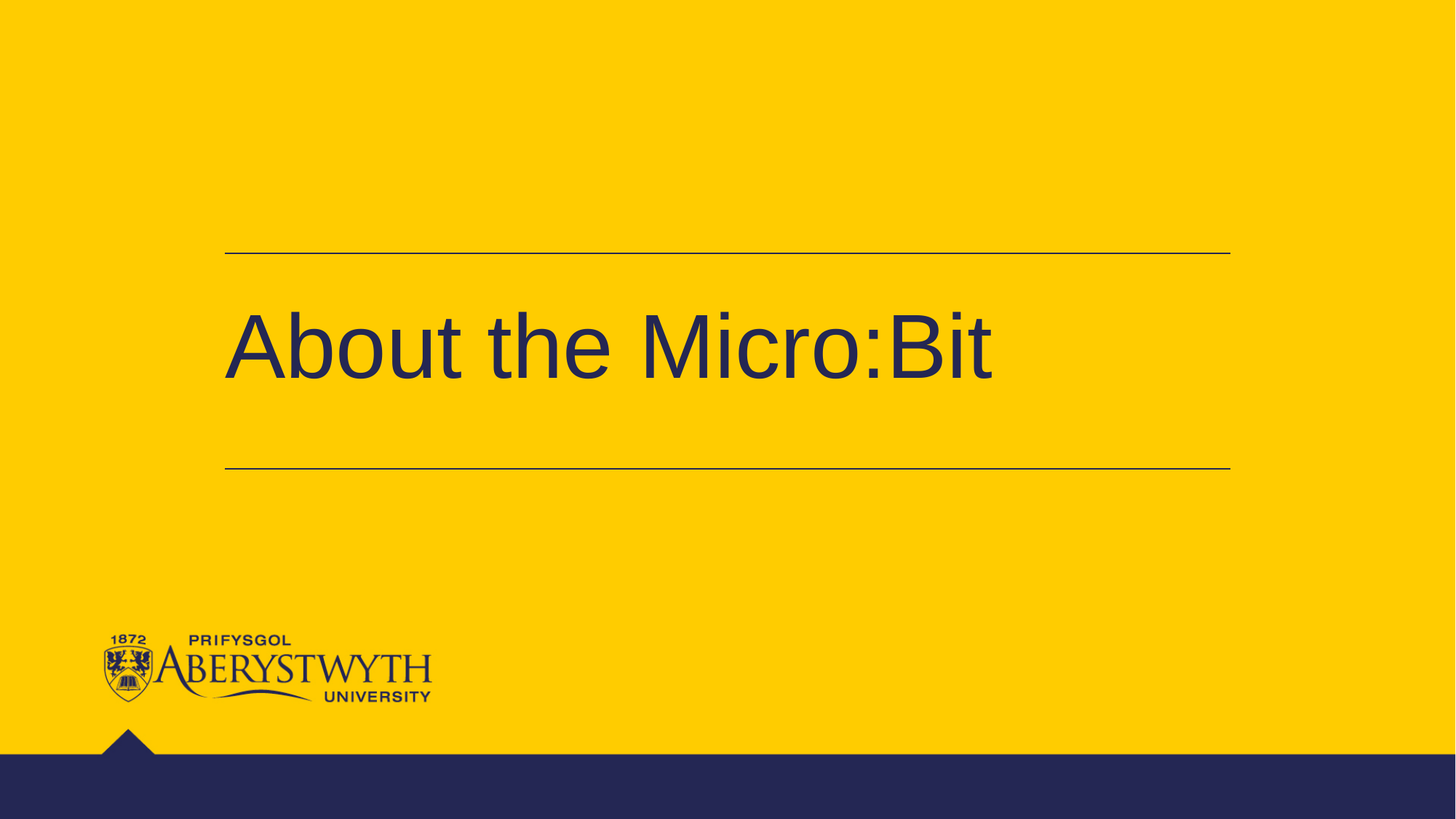

| About the Micro:Bit |
| --- |